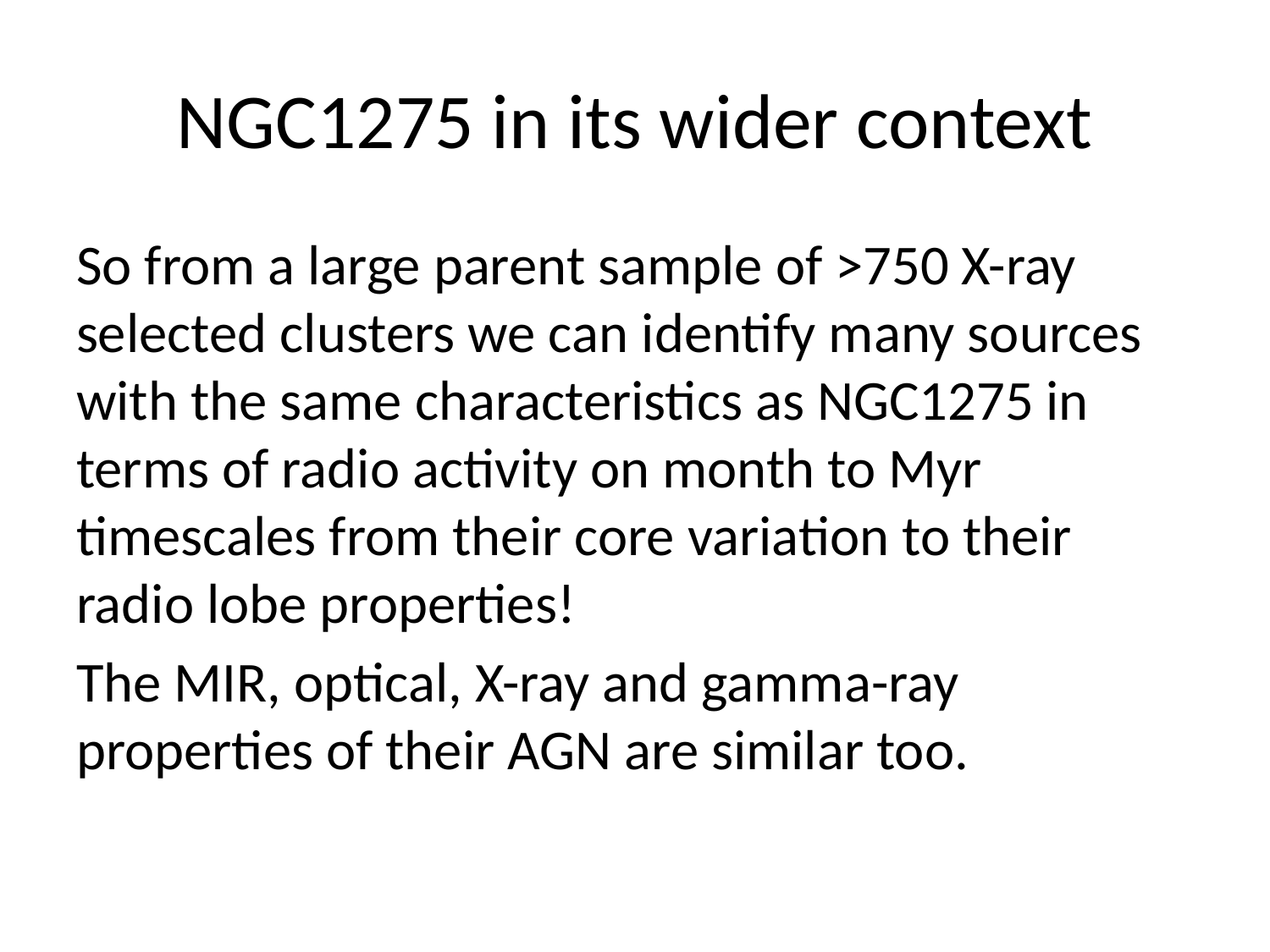

# NGC1275 in its wider context
So from a large parent sample of >750 X-ray selected clusters we can identify many sources with the same characteristics as NGC1275 in terms of radio activity on month to Myr timescales from their core variation to their radio lobe properties!
The MIR, optical, X-ray and gamma-ray properties of their AGN are similar too.